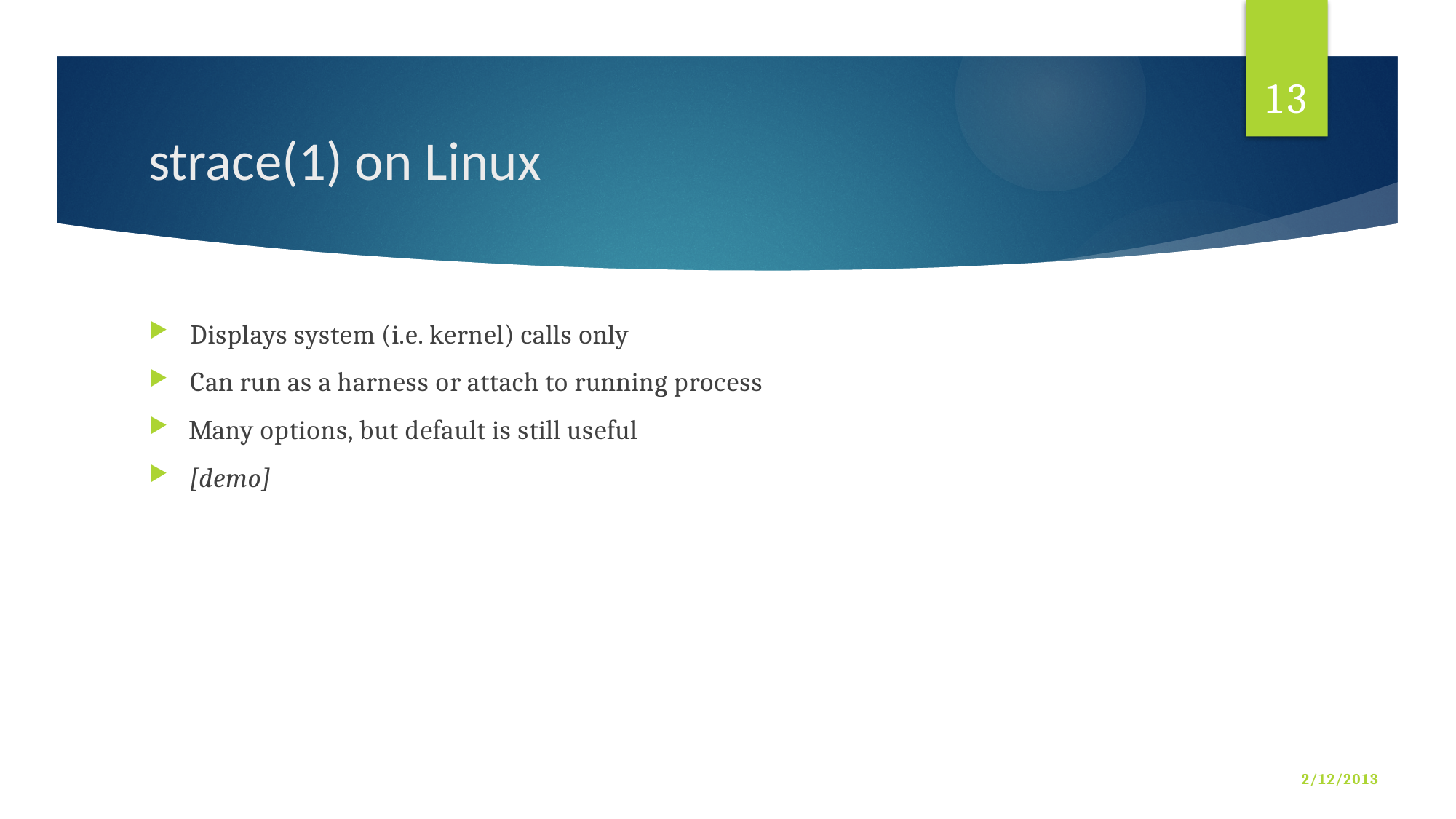

13
# strace(1) on Linux
Displays system (i.e. kernel) calls only
Can run as a harness or attach to running process
Many options, but default is still useful
[demo]
2/12/2013